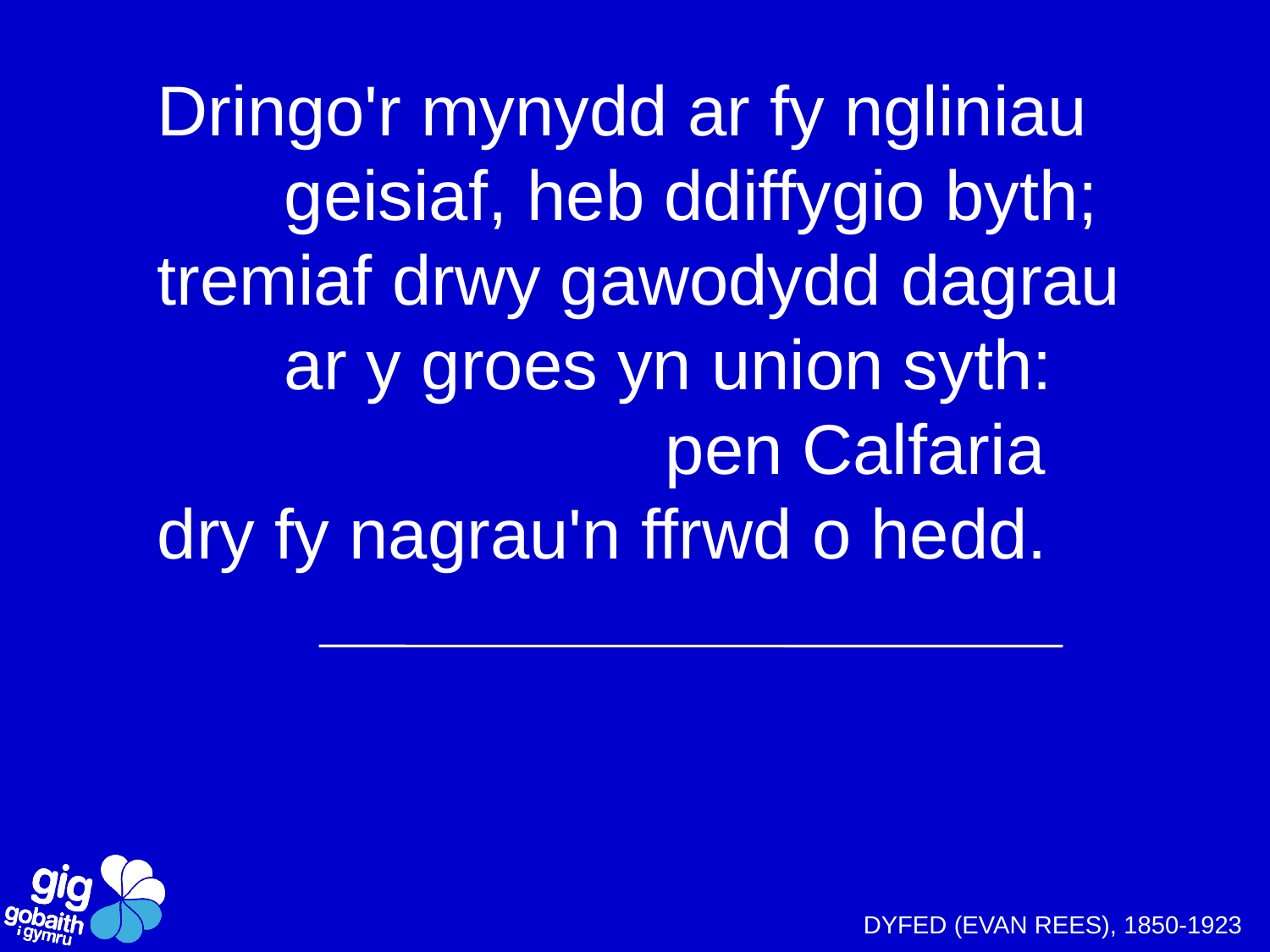

Dringo'r mynydd ar fy ngliniau
	geisiaf, heb ddiffygio byth;
tremiaf drwy gawodydd dagrau
	ar y groes yn union syth:
				pen Calfaria
dry fy nagrau'n ffrwd o hedd.
DYFED (EVAN REES), 1850-1923
.